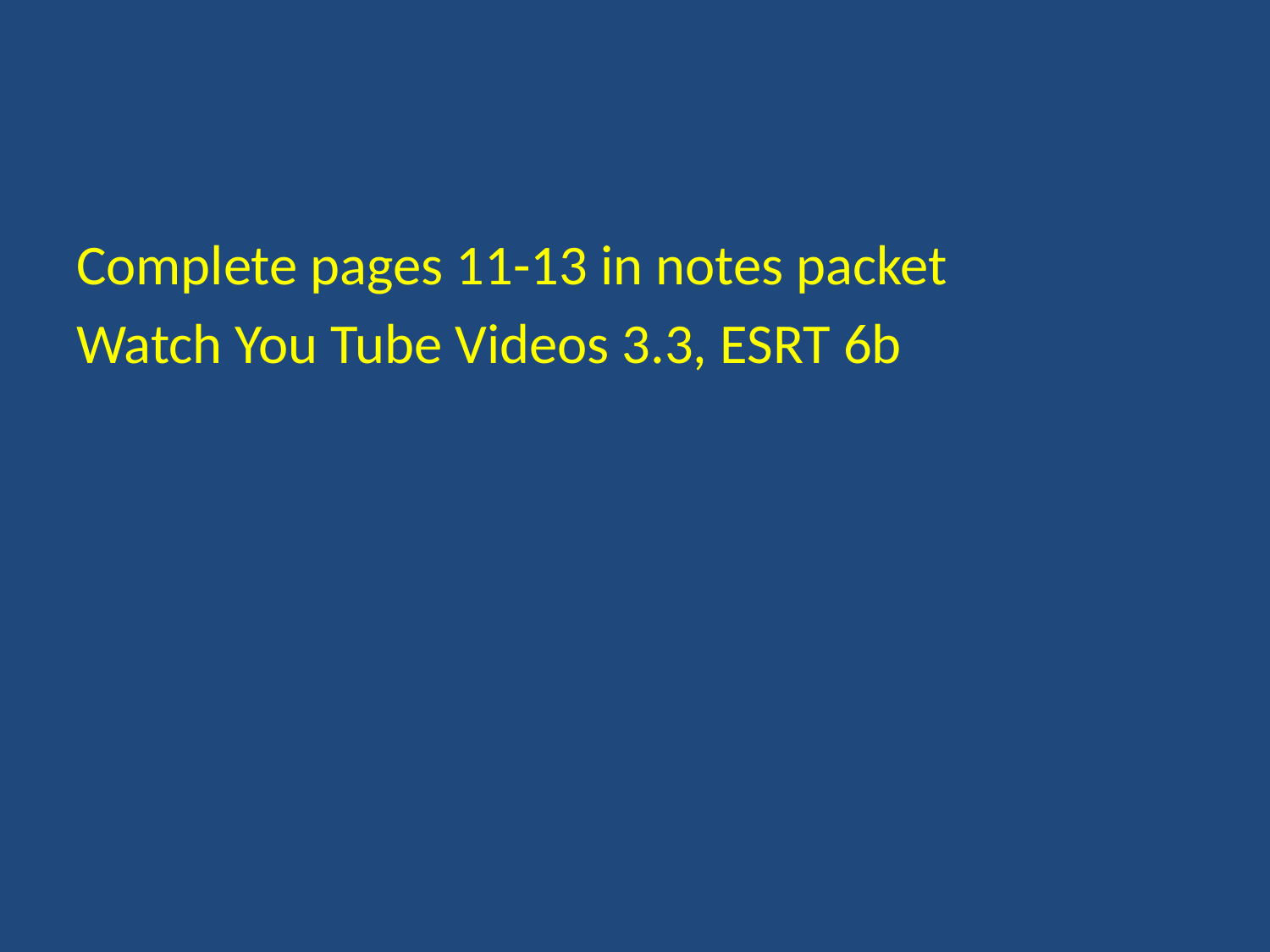

#
Complete pages 11-13 in notes packet
Watch You Tube Videos 3.3, ESRT 6b